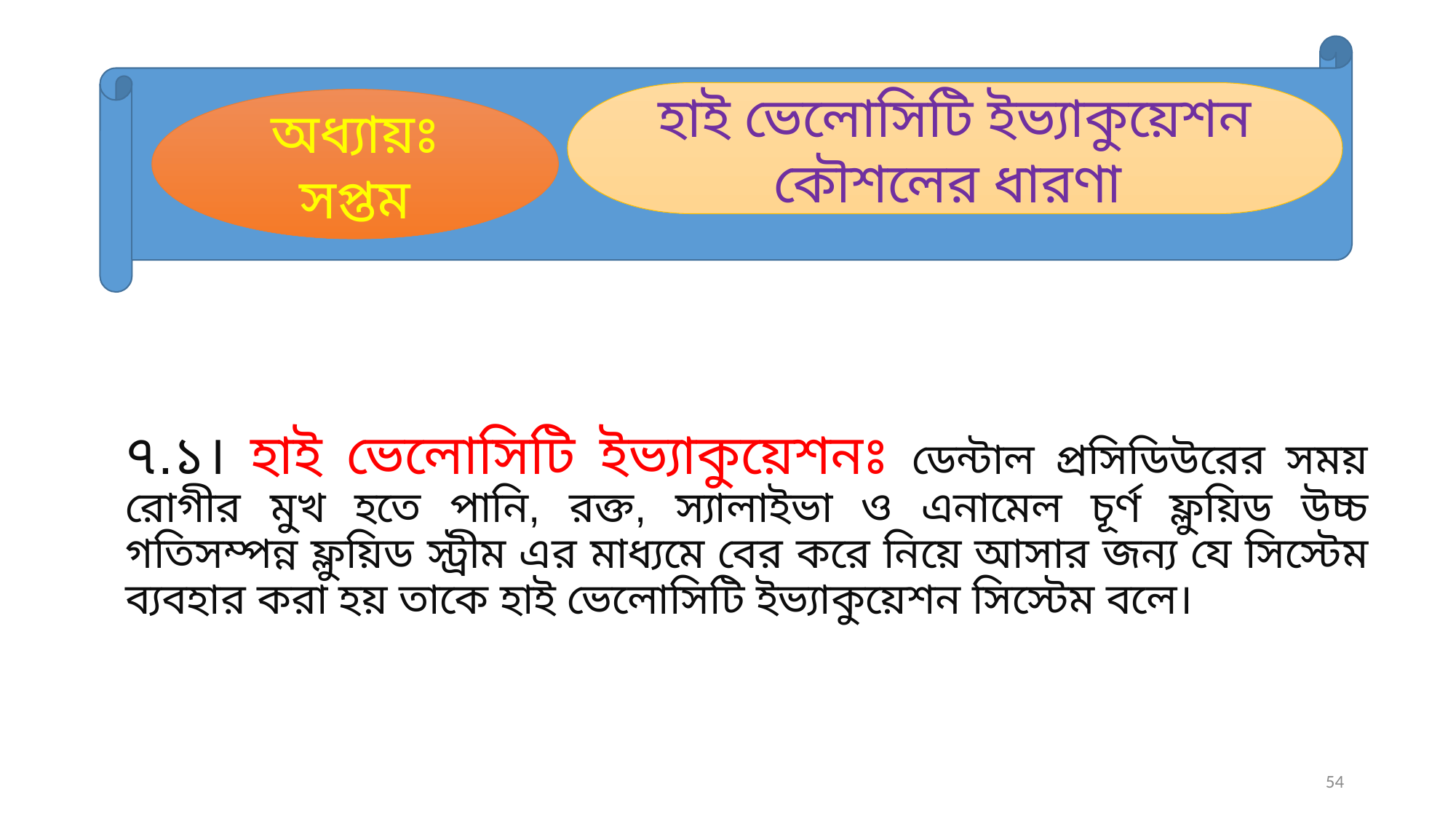

হাই ভেলোসিটি ইভ্যাকুয়েশন কৌশলের ধারণা
অধ্যায়ঃ সপ্তম
# ৭.১। হাই ভেলোসিটি ইভ্যাকুয়েশনঃ ডেন্টাল প্রসিডিউরের সময় রোগীর মুখ হতে পানি, রক্ত, স্যালাইভা ও এনামেল চূর্ণ ফ্লুয়িড উচ্চ গতিসম্পন্ন ফ্লুয়িড স্ট্রীম এর মাধ্যমে বের করে নিয়ে আসার জন্য যে সিস্টেম ব্যবহার করা হয় তাকে হাই ভেলোসিটি ইভ্যাকুয়েশন সিস্টেম বলে।
54